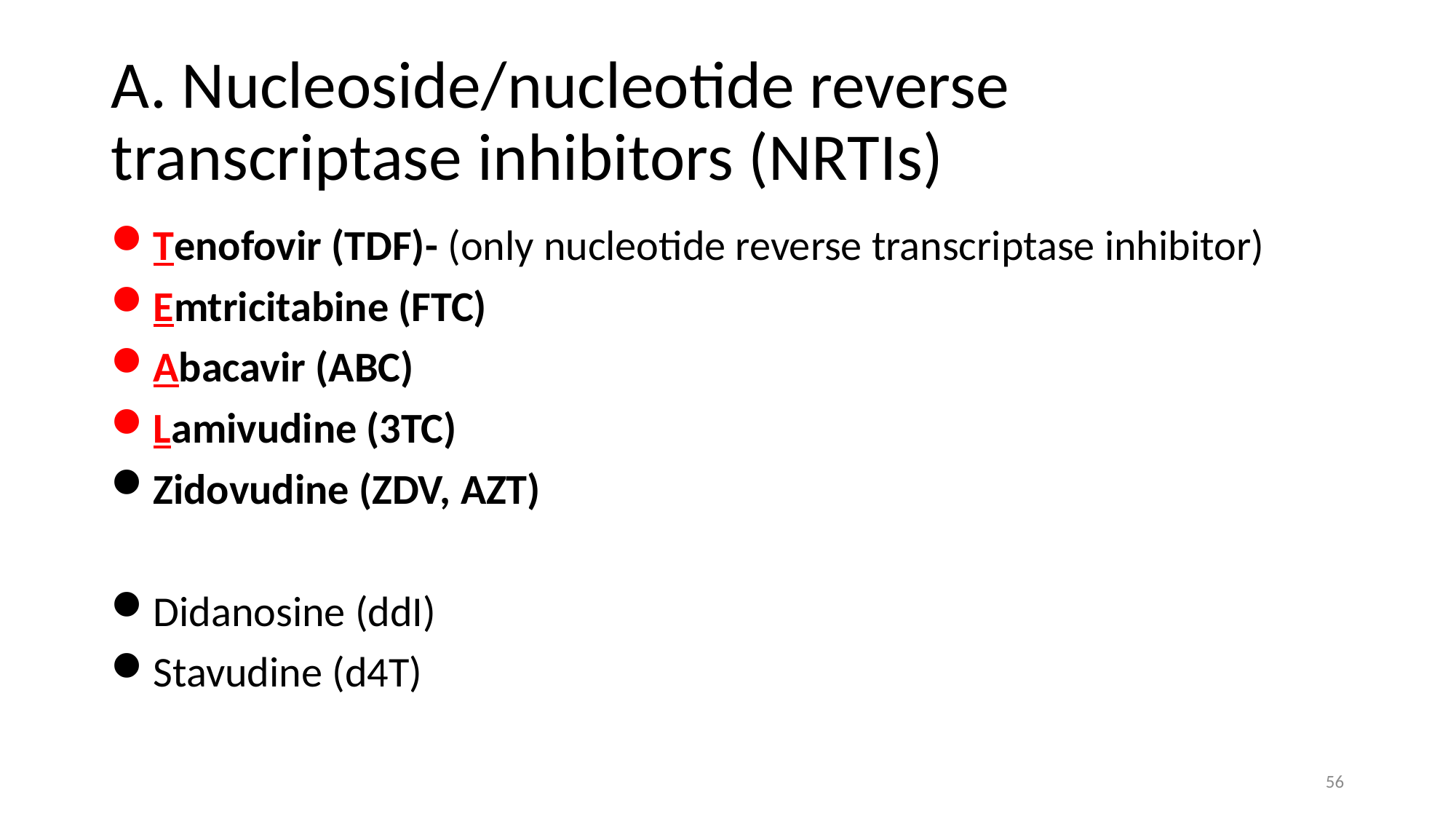

# A. Nucleoside/nucleotide reverse transcriptase inhibitors (NRTIs)
Tenofovir (TDF)- (only nucleotide reverse transcriptase inhibitor)
Emtricitabine (FTC)
Abacavir (ABC)
Lamivudine (3TC)
Zidovudine (ZDV, AZT)

Didanosine (ddI)
Stavudine (d4T)

56